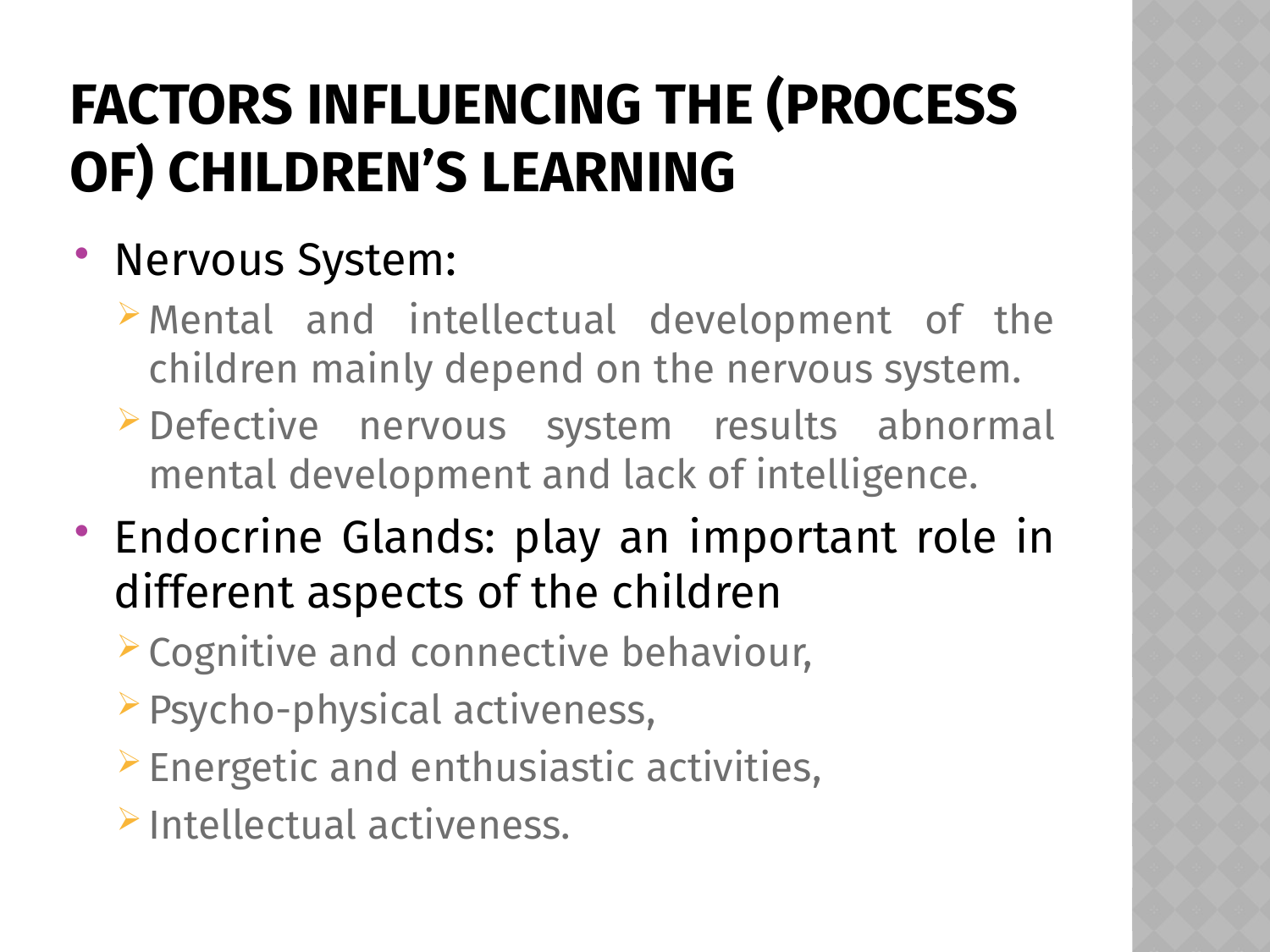

# Factors influencing the (process of) children’s learning
Nervous System:
Mental and intellectual development of the children mainly depend on the nervous system.
Defective nervous system results abnormal mental development and lack of intelligence.
Endocrine Glands: play an important role in different aspects of the children
Cognitive and connective behaviour,
Psycho-physical activeness,
Energetic and enthusiastic activities,
Intellectual activeness.